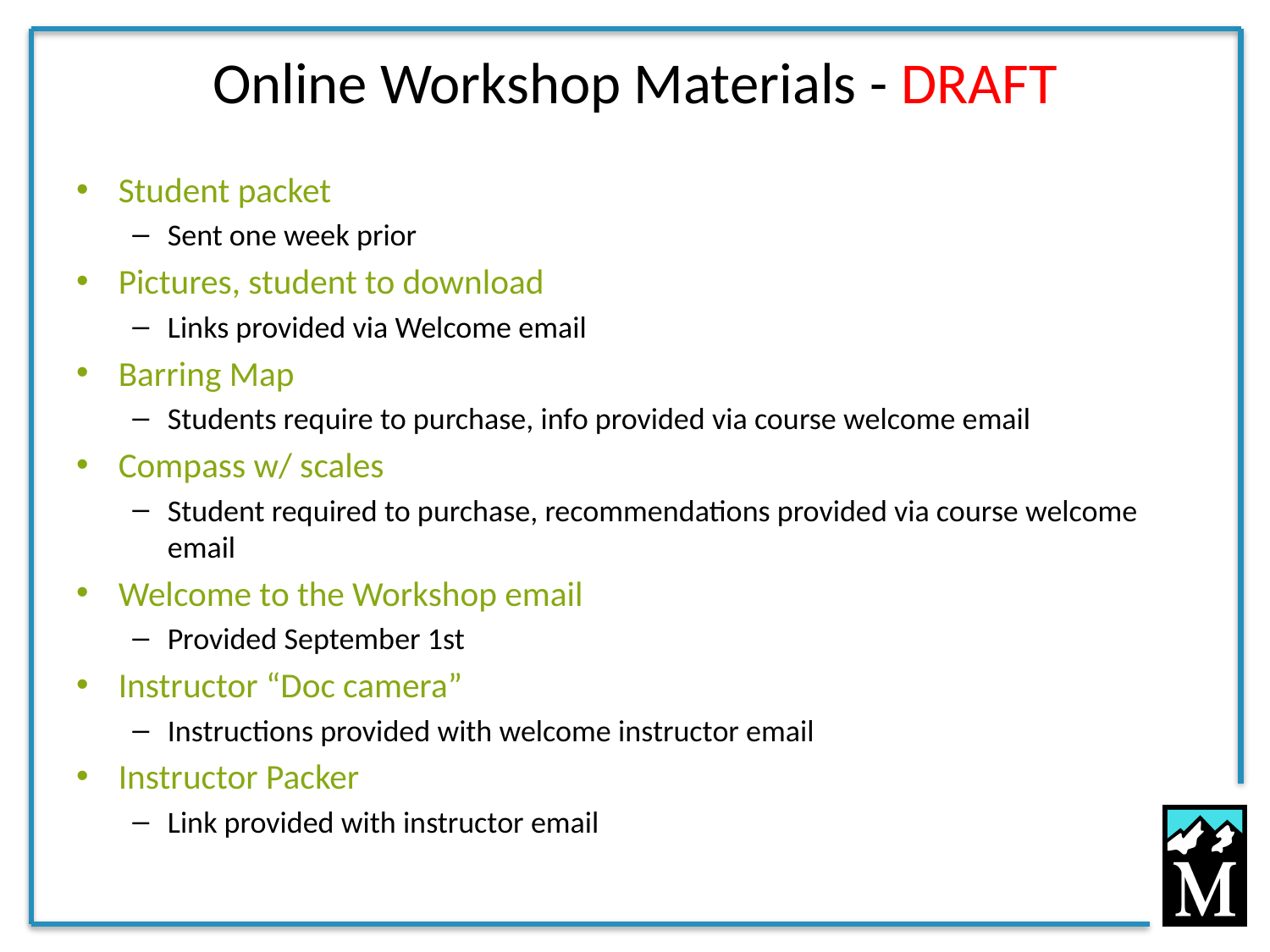

# Online Workshop Materials - DRAFT
Student packet
Sent one week prior
Pictures, student to download
Links provided via Welcome email
Barring Map
Students require to purchase, info provided via course welcome email
Compass w/ scales
Student required to purchase, recommendations provided via course welcome email
Welcome to the Workshop email
Provided September 1st
Instructor “Doc camera”
Instructions provided with welcome instructor email
Instructor Packer
Link provided with instructor email